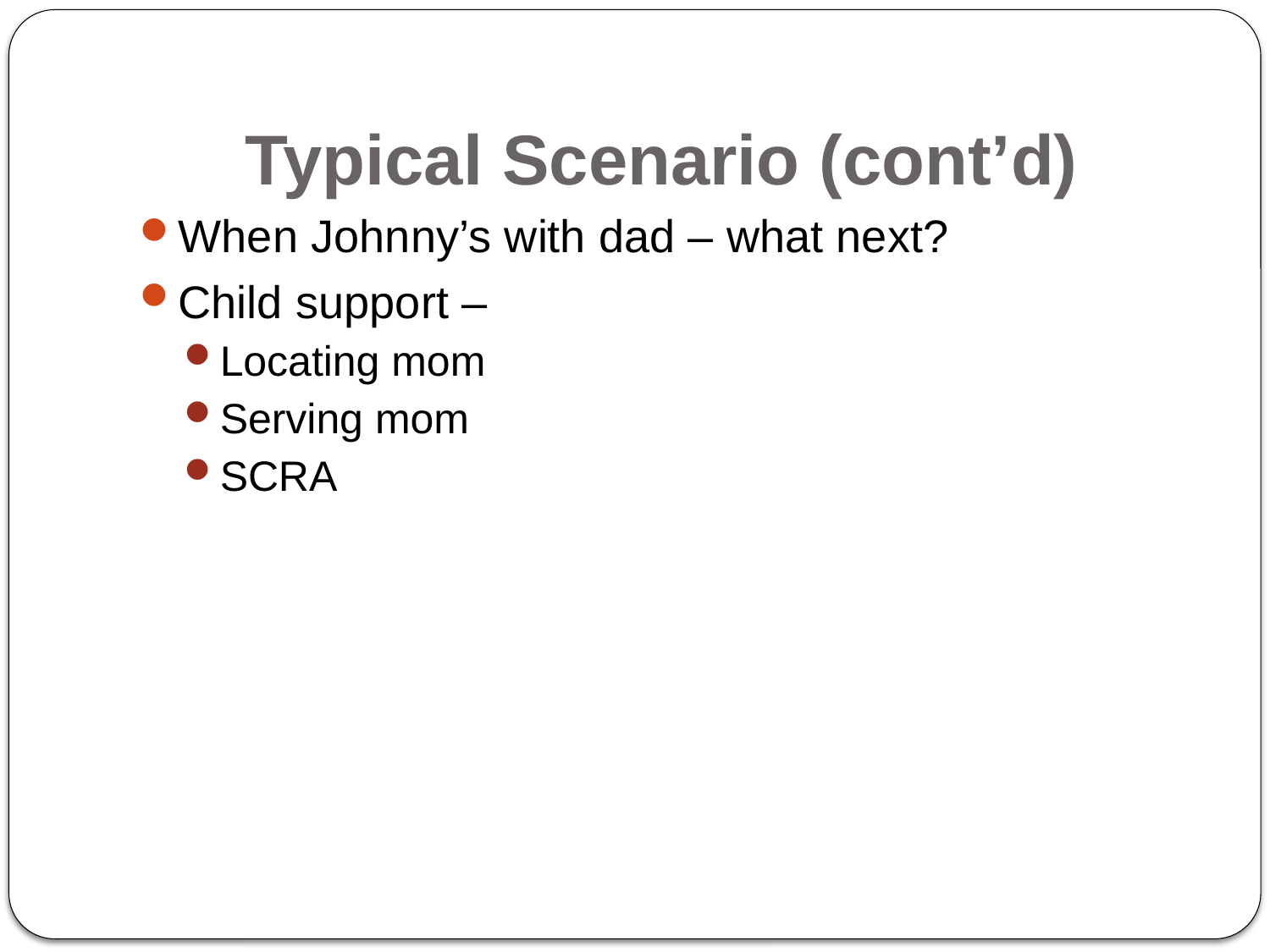

# Typical Scenario (cont’d)
When Johnny’s with dad – what next?
Child support –
Locating mom
Serving mom
SCRA